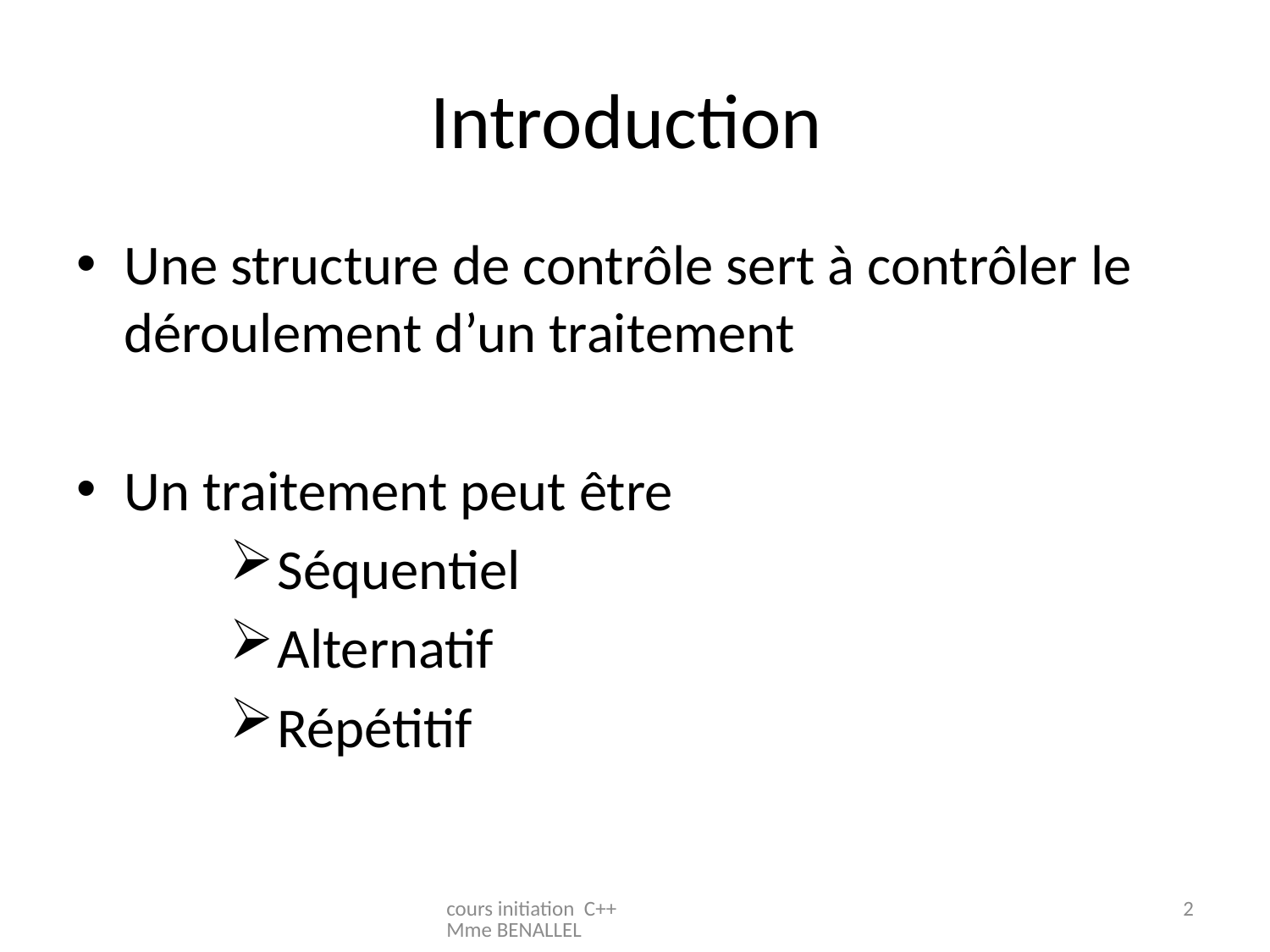

# Introduction
Une structure de contrôle sert à contrôler le déroulement d’un traitement

Un traitement peut être
Séquentiel
Alternatif
Répétitif
cours initiation  C++                                         Mme BENALLEL
2